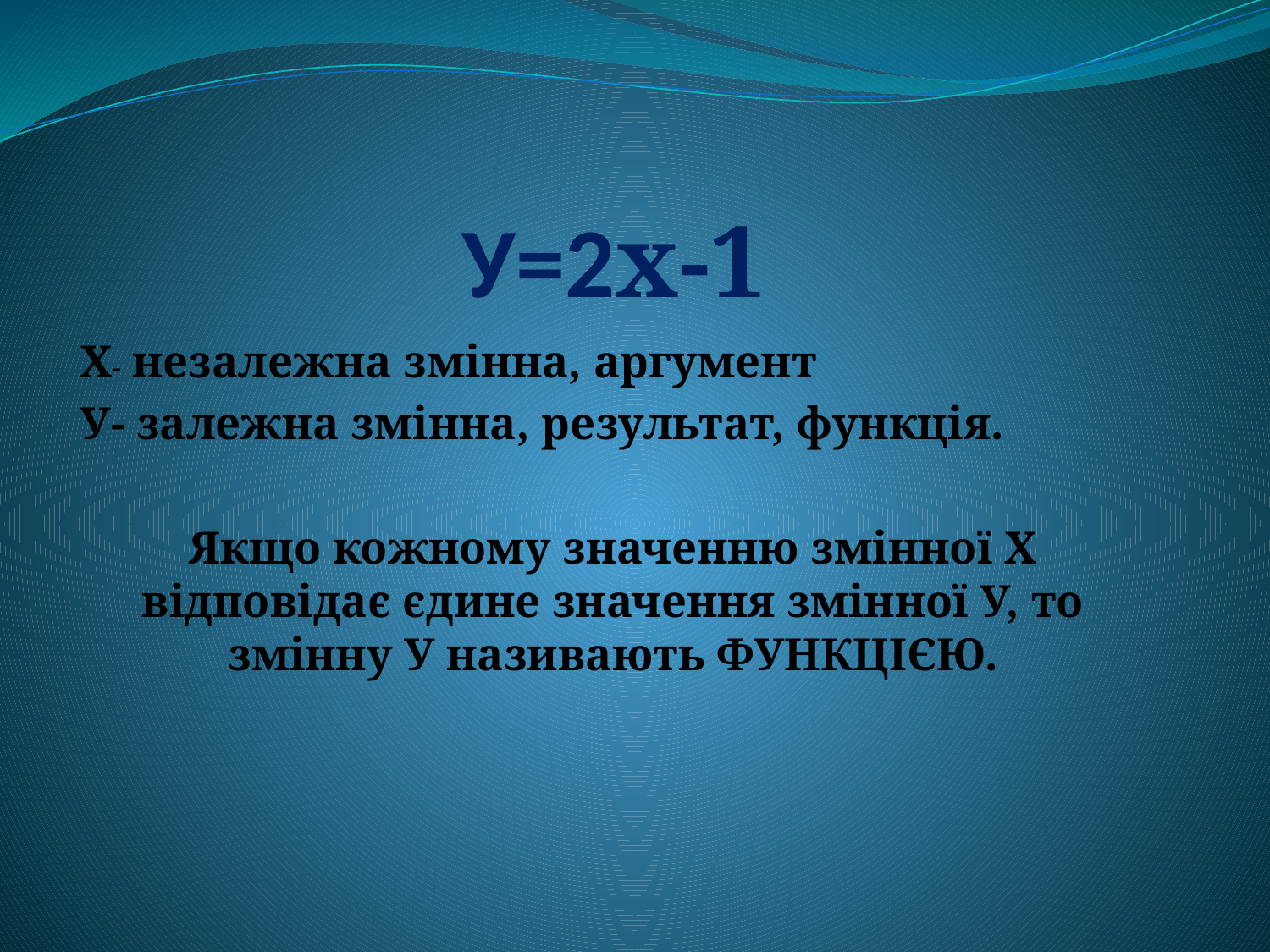

# У=2х-1
Х- незалежна змінна, аргумент
У- залежна змінна, результат, функція.

Якщо кожному значенню змінної Х відповідає єдине значення змінної У, то змінну У називають ФУНКЦІЄЮ.